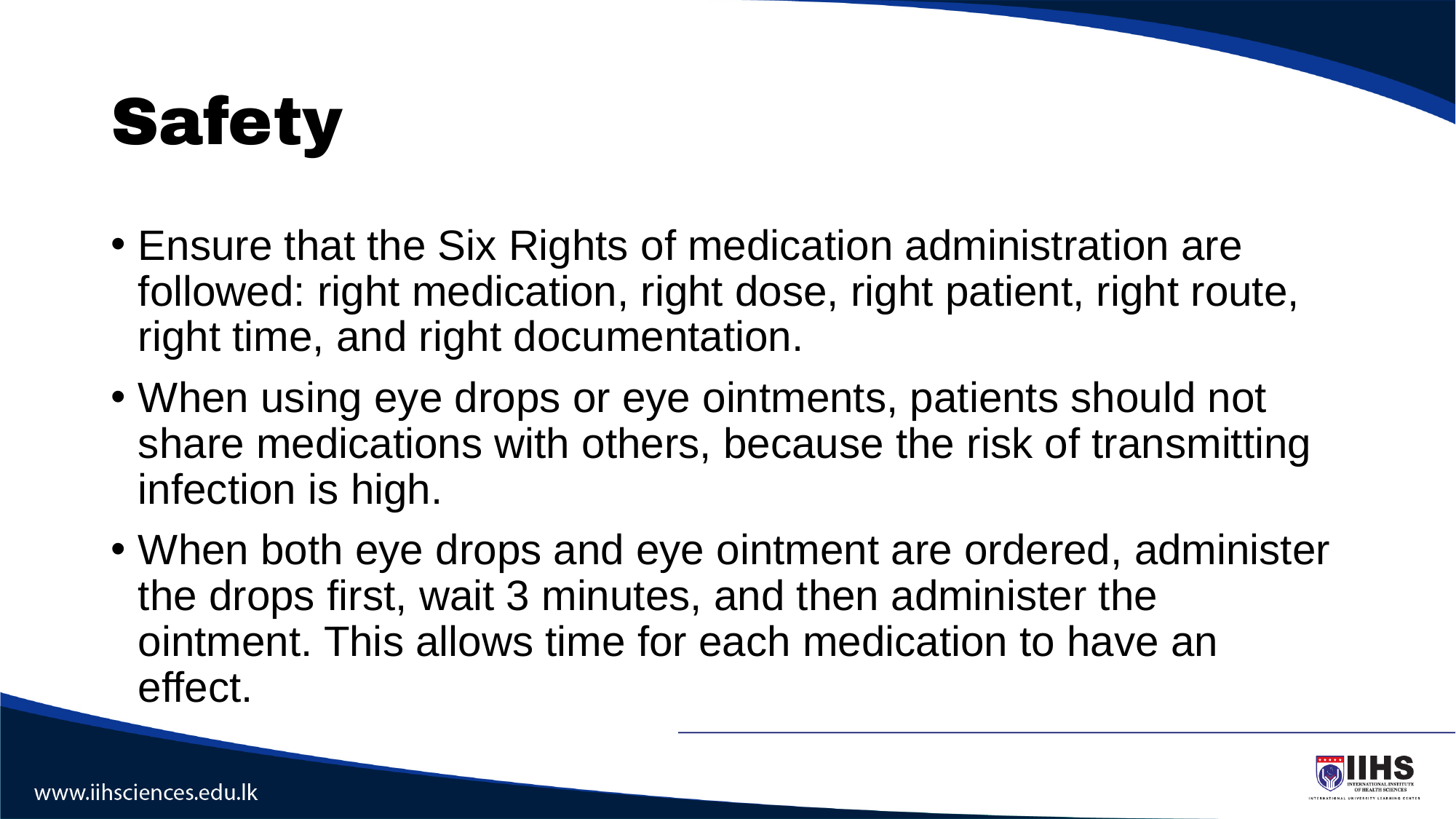

# Safety
Ensure that the Six Rights of medication administration are followed: right medication, right dose, right patient, right route, right time, and right documentation.
When using eye drops or eye ointments, patients should not share medications with others, because the risk of transmitting infection is high.
When both eye drops and eye ointment are ordered, administer the drops first, wait 3 minutes, and then administer the ointment. This allows time for each medication to have an effect.